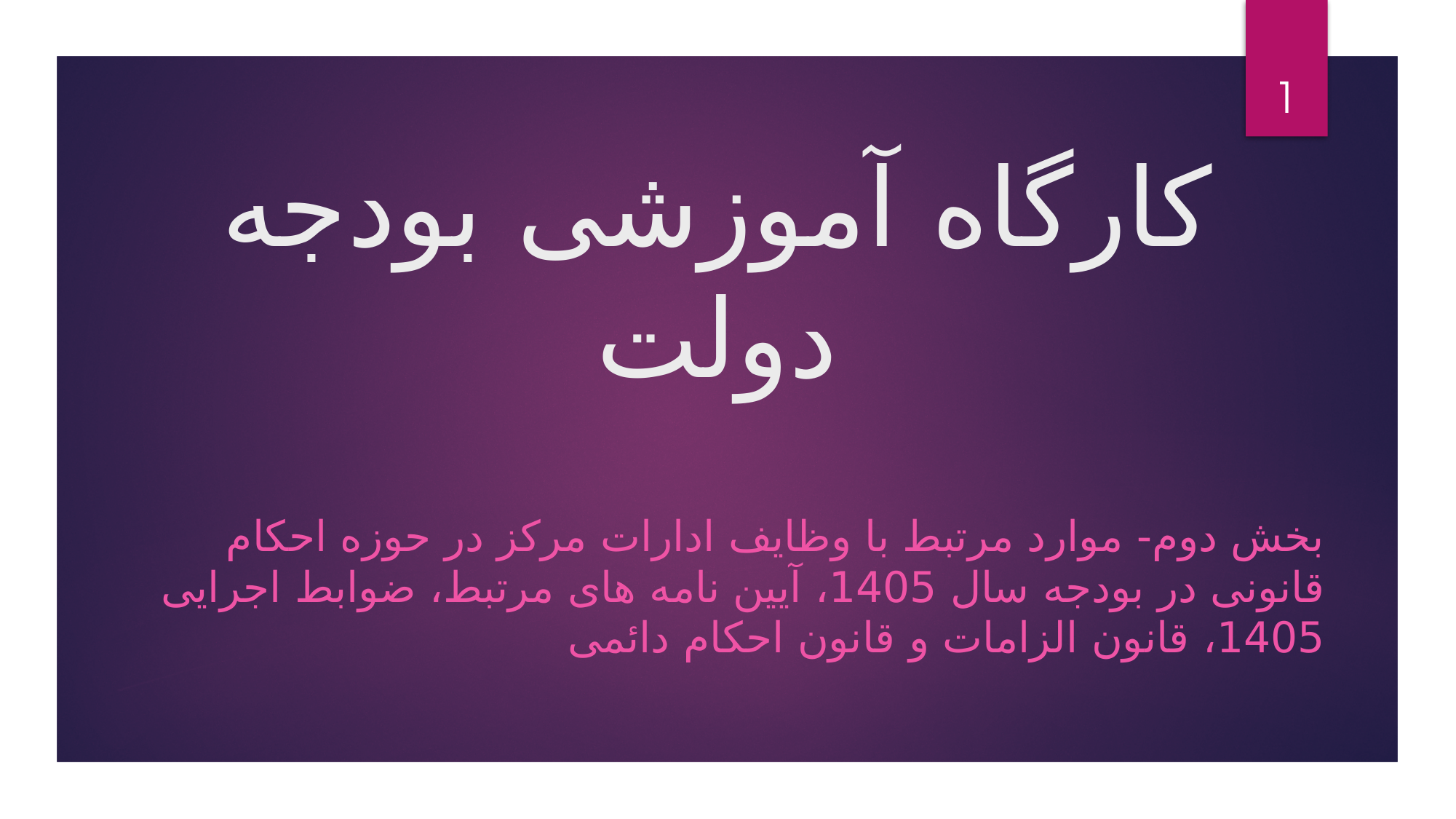

1
# کارگاه آموزشی بودجه دولت
بخش دوم- موارد مرتبط با وظایف ادارات مرکز در حوزه احکام قانونی در بودجه سال 1405، آیین نامه های مرتبط، ضوابط اجرایی 1405، قانون الزامات و قانون احکام دائمی